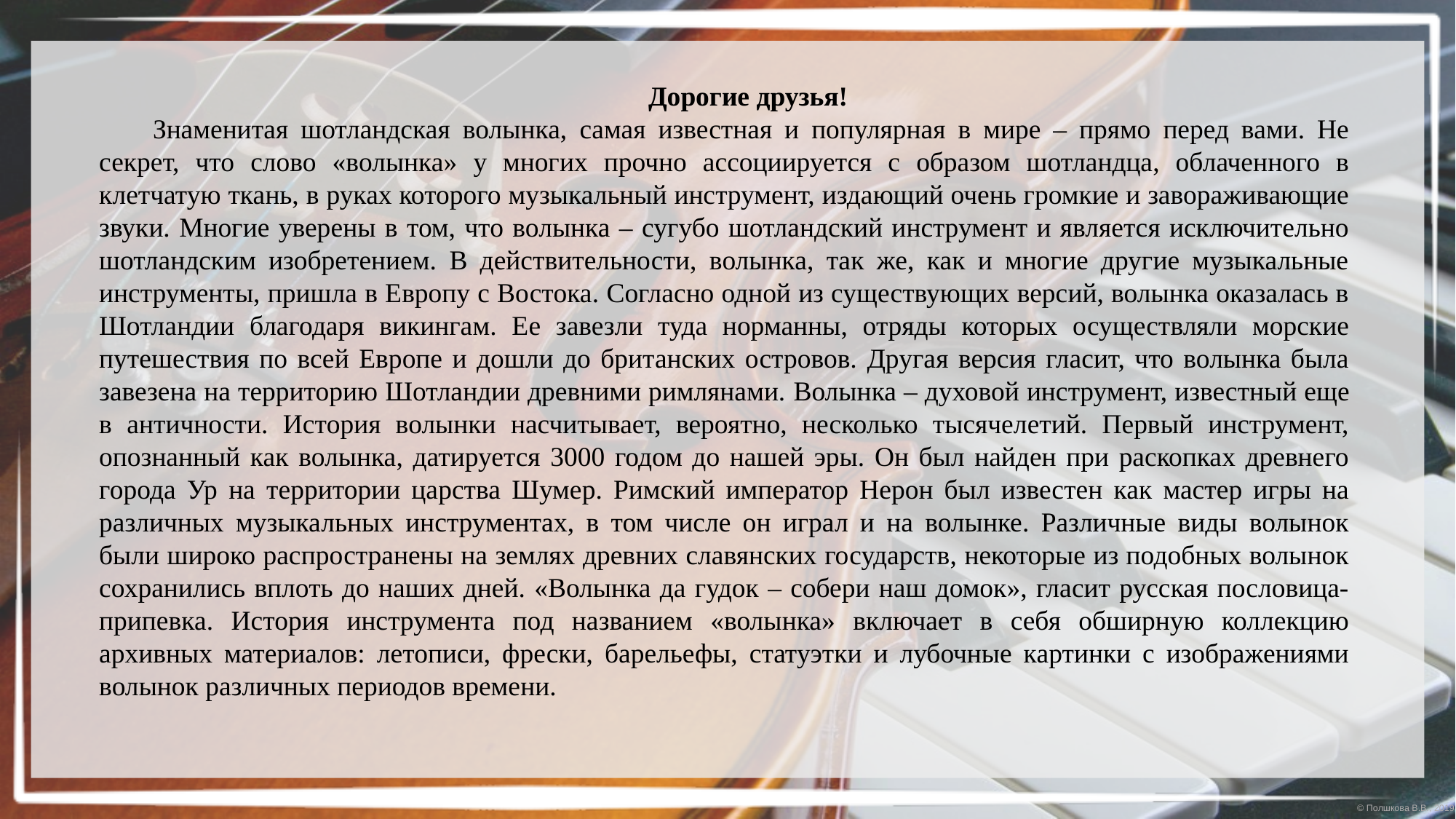

Дорогие друзья!
Знаменитая шотландская волынка, самая известная и популярная в мире – прямо перед вами. Не секрет, что слово «волынка» у многих прочно ассоциируется с образом шотландца, облаченного в клетчатую ткань, в руках которого музыкальный инструмент, издающий очень громкие и завораживающие звуки. Многие уверены в том, что волынка – сугубо шотландский инструмент и является исключительно шотландским изобретением. В действительности, волынка, так же, как и многие другие музыкальные инструменты, пришла в Европу с Востока. Согласно одной из существующих версий, волынка оказалась в Шотландии благодаря викингам. Ее завезли туда норманны, отряды которых осуществляли морские путешествия по всей Европе и дошли до британских островов. Другая версия гласит, что волынка была завезена на территорию Шотландии древними римлянами. Волынка – духовой инструмент, известный еще в античности. История волынки насчитывает, вероятно, несколько тысячелетий. Первый инструмент, опознанный как волынка, датируется 3000 годом до нашей эры. Он был найден при раскопках древнего города Ур на территории царства Шумер. Римский император Нерон был известен как мастер игры на различных музыкальных инструментах, в том числе он играл и на волынке. Различные виды волынок были широко распространены на землях древних славянских государств, некоторые из подобных волынок сохранились вплоть до наших дней. «Волынка да гудок – собери наш домок», гласит русская пословица-припевка. История инструмента под названием «волынка» включает в себя обширную коллекцию архивных материалов: летописи, фрески, барельефы, статуэтки и лубочные картинки с изображениями волынок различных периодов времени.